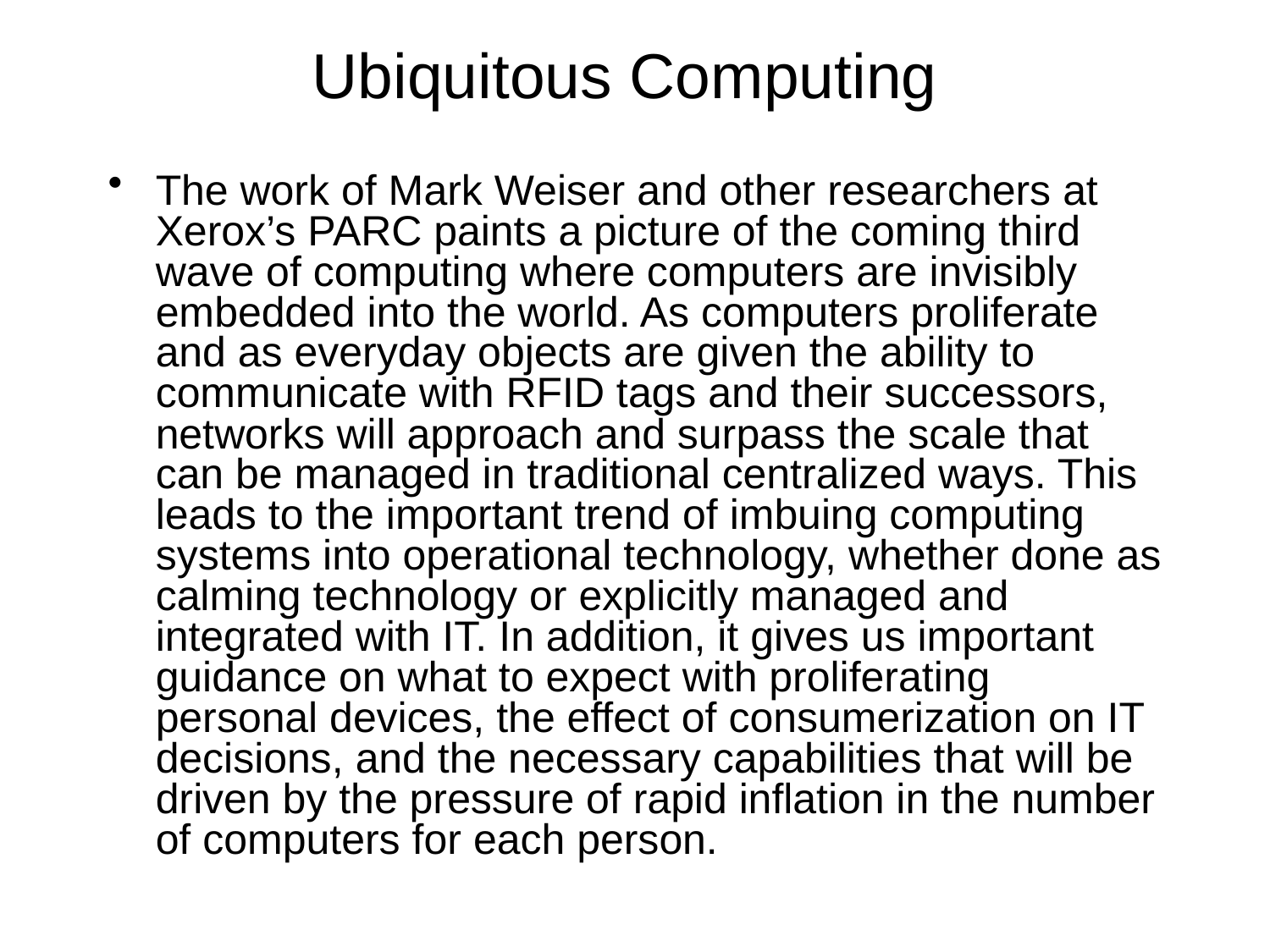

# Ubiquitous Computing
The work of Mark Weiser and other researchers at Xerox’s PARC paints a picture of the coming third wave of computing where computers are invisibly embedded into the world. As computers proliferate and as everyday objects are given the ability to communicate with RFID tags and their successors, networks will approach and surpass the scale that can be managed in traditional centralized ways. This leads to the important trend of imbuing computing systems into operational technology, whether done as calming technology or explicitly managed and integrated with IT. In addition, it gives us important guidance on what to expect with proliferating personal devices, the effect of consumerization on IT decisions, and the necessary capabilities that will be driven by the pressure of rapid inflation in the number of computers for each person.